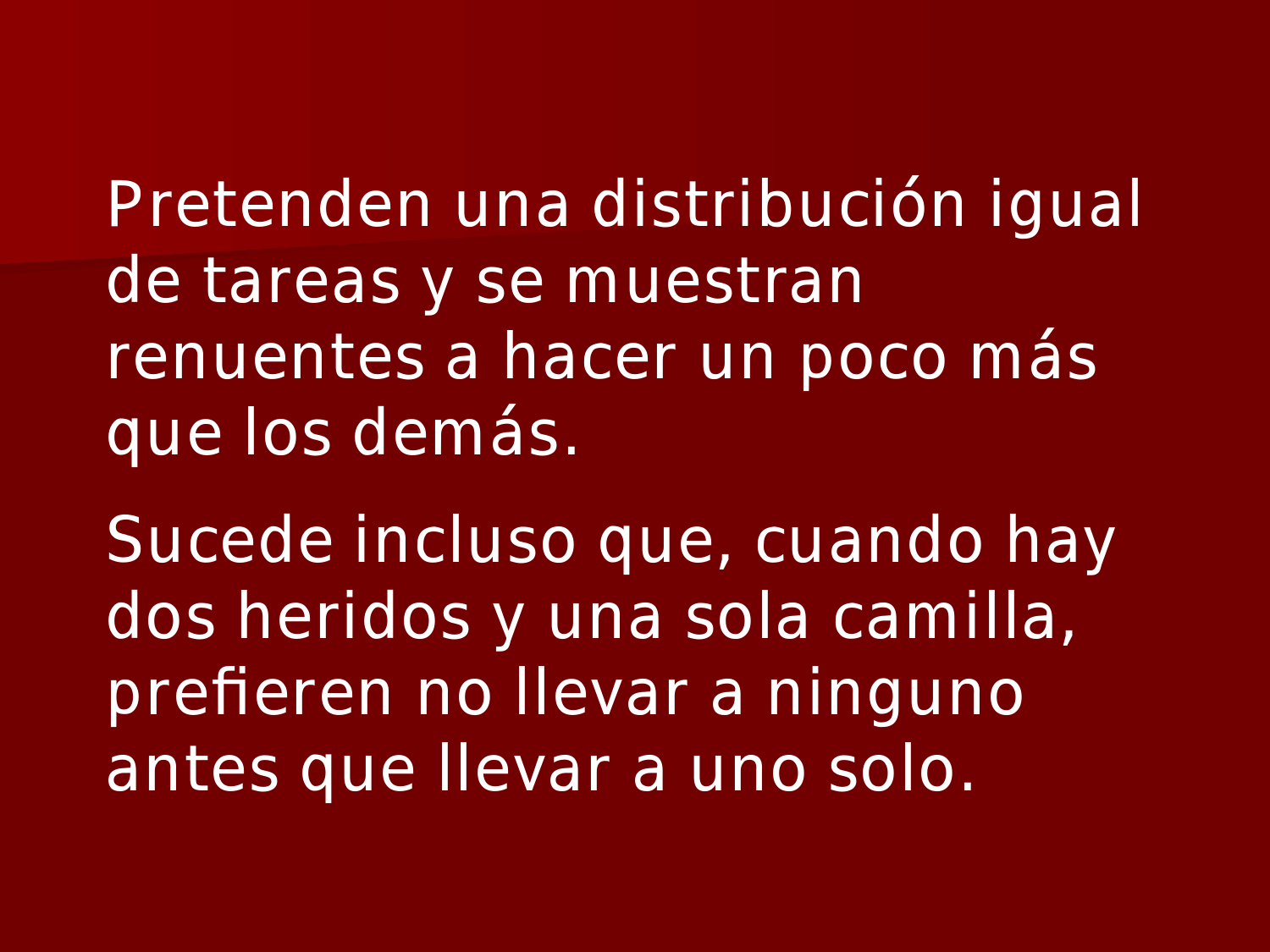

Pretenden una distribución igual de tareas y se muestran renuentes a hacer un poco más que los demás.
Sucede incluso que, cuando hay dos heridos y una sola camilla, prefieren no llevar a ninguno antes que llevar a uno solo.